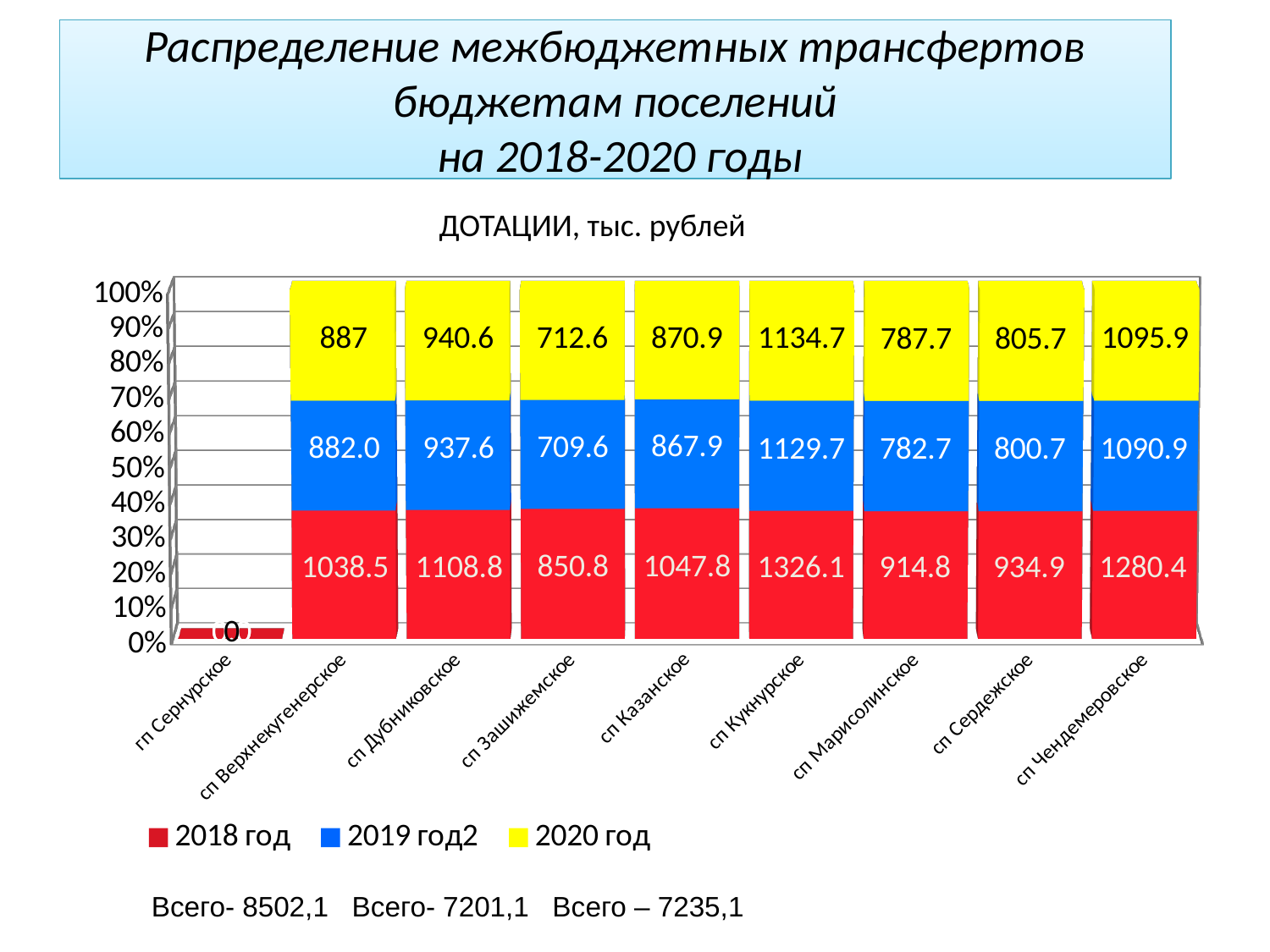

# Распределение межбюджетных трансфертов бюджетам поселений на 2018-2020 годы
|  |  |
| --- | --- |
ДОТАЦИИ, тыс. рублей

[unsupported chart]

Всего- 8502,1   Всего- 7201,1   Всего – 7235,1